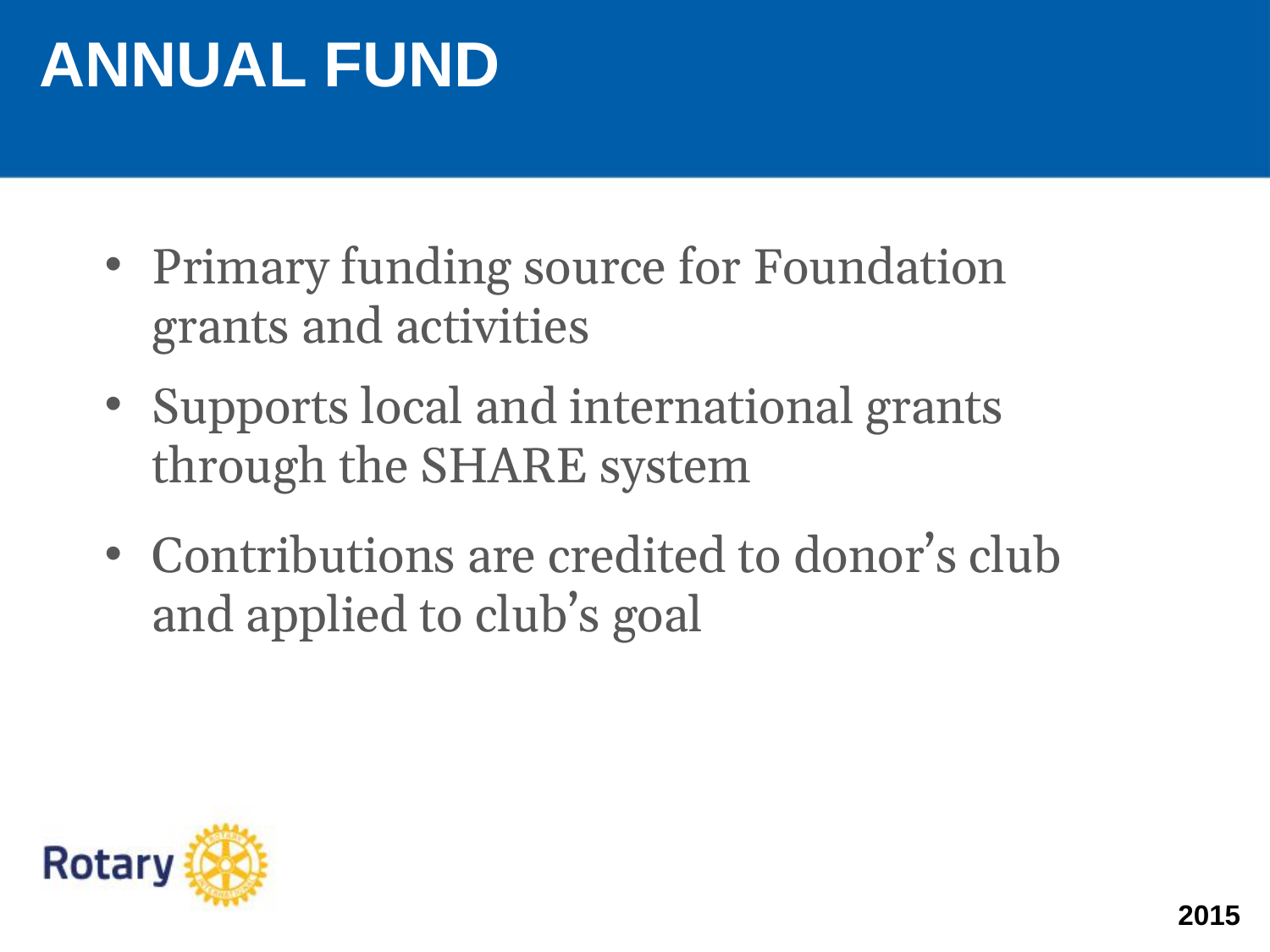

ANNUAL FUND
Primary funding source for Foundation grants and activities
Supports local and international grants through the SHARE system
Contributions are credited to donor’s club and applied to club’s goal